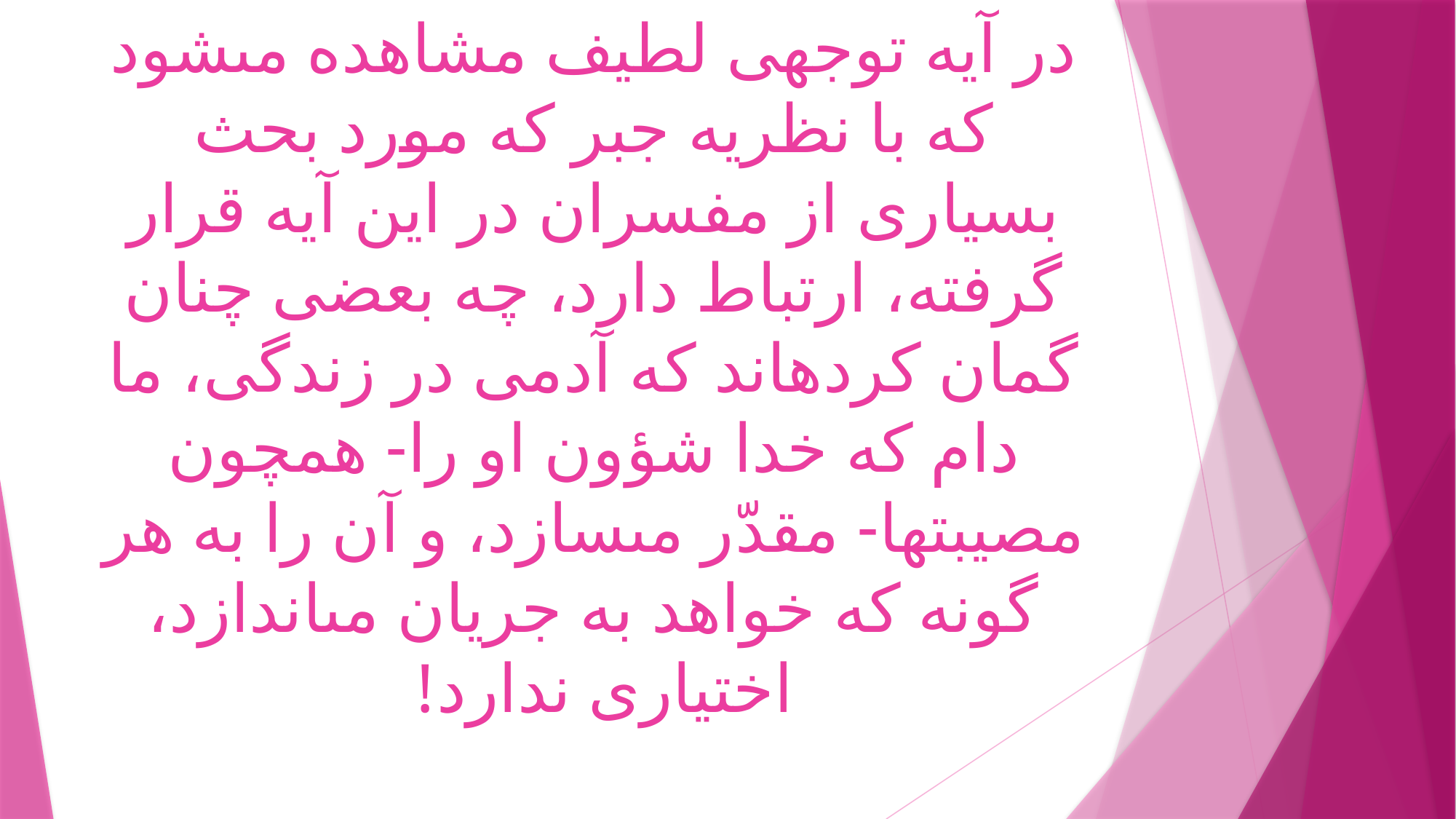

# در آيه توجهى لطيف مشاهده مى‏شود كه با نظريه جبر كه مورد بحث بسيارى از مفسران در اين آيه قرار گرفته، ارتباط دارد، چه بعضى چنان گمان كرده‏اند كه آدمى در زندگى، ما دام كه خدا شؤون او را- همچون مصيبتها- مقدّر مى‏سازد، و آن را به هر گونه كه خواهد به جريان مى‏اندازد، اختيارى ندارد!